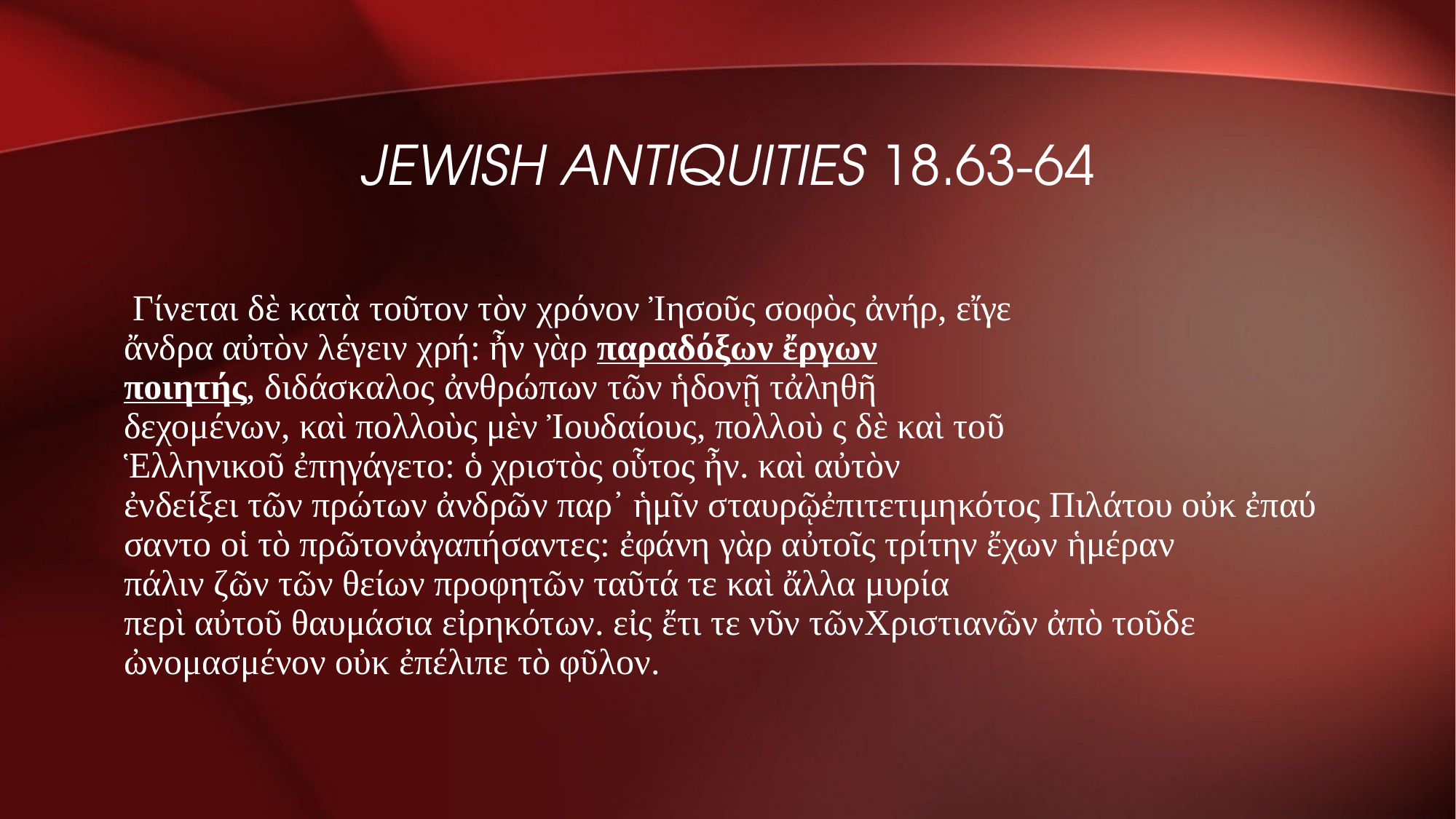

# Jewish antiquities 18.63-64
 Γίνεται δὲ κατὰ τοῦτον τὸν χρόνον Ἰησοῦς σοφὸς ἀνήρ, εἴγε ἄνδρα αὐτὸν λέγειν χρή: ἦν γὰρ παραδόξων ἔργων ποιητής, διδάσκαλος ἀνθρώπων τῶν ἡδονῇ τἀληθῆ δεχομένων, καὶ πολλοὺς μὲν Ἰουδαίους, πολλοὺ ς δὲ καὶ τοῦ Ἑλληνικοῦ ἐπηγάγετο: ὁ χριστὸς οὗτος ἦν. καὶ αὐτὸν ἐνδείξει τῶν πρώτων ἀνδρῶν παρ᾽ ἡμῖν σταυρῷἐπιτετιμηκότος Πιλάτου οὐκ ἐπαύσαντο οἱ τὸ πρῶτονἀγαπήσαντες: ἐφάνη γὰρ αὐτοῖς τρίτην ἔχων ἡμέραν πάλιν ζῶν τῶν θείων προφητῶν ταῦτά τε καὶ ἄλλα μυρία περὶ αὐτοῦ θαυμάσια εἰρηκότων. εἰς ἔτι τε νῦν τῶνΧριστιανῶν ἀπὸ τοῦδε          ὠνομασμένον οὐκ ἐπέλιπε τὸ φῦλον.